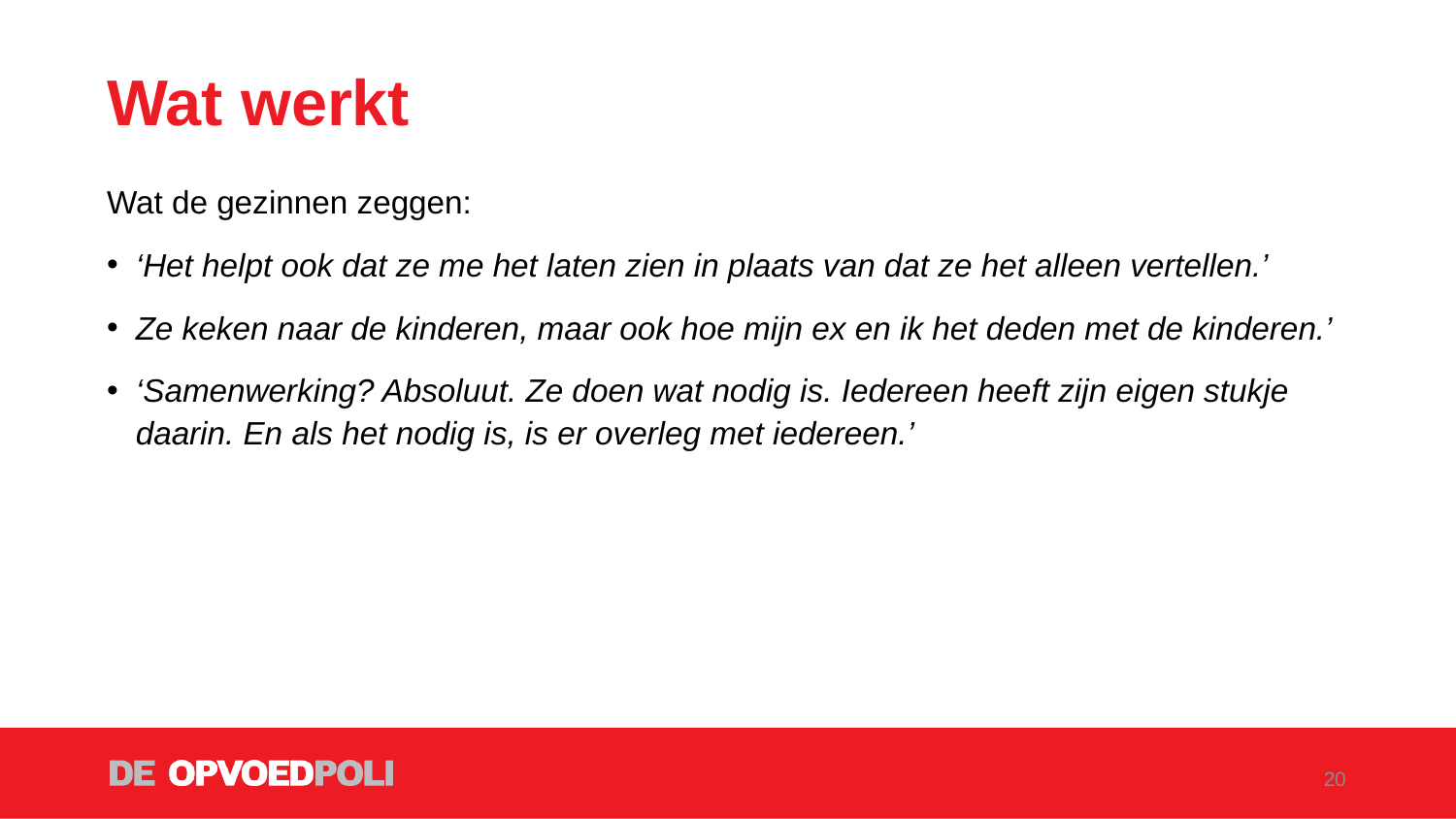

# Wat werkt
Wat de gezinnen zeggen:
‘Het helpt ook dat ze me het laten zien in plaats van dat ze het alleen vertellen.’
Ze keken naar de kinderen, maar ook hoe mijn ex en ik het deden met de kinderen.’
‘Samenwerking? Absoluut. Ze doen wat nodig is. Iedereen heeft zijn eigen stukje daarin. En als het nodig is, is er overleg met iedereen.’

20